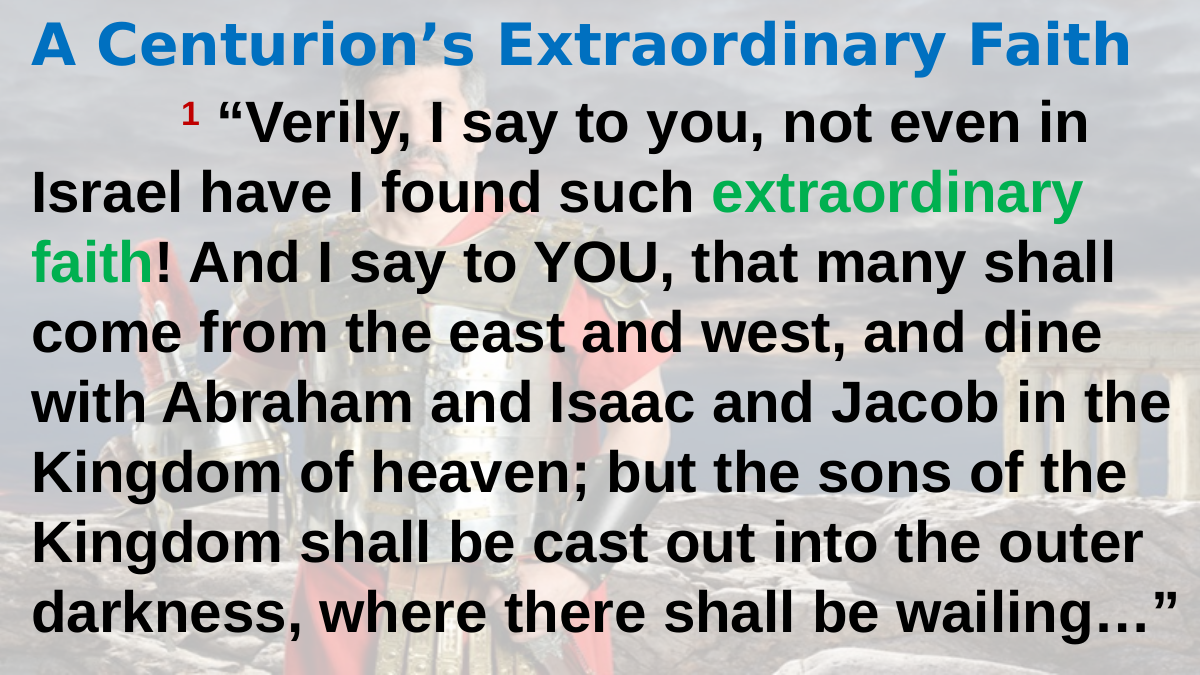

A Centurion’s Extraordinary Faith
	1 “Verily, I say to you, not even in Israel have I found such extraordinary faith! And I say to YOU, that many shall come from the east and west, and dine with Abraham and Isaac and Jacob in the Kingdom of heaven; but the sons of the Kingdom shall be cast out into the outer darkness, where there shall be wailing…”